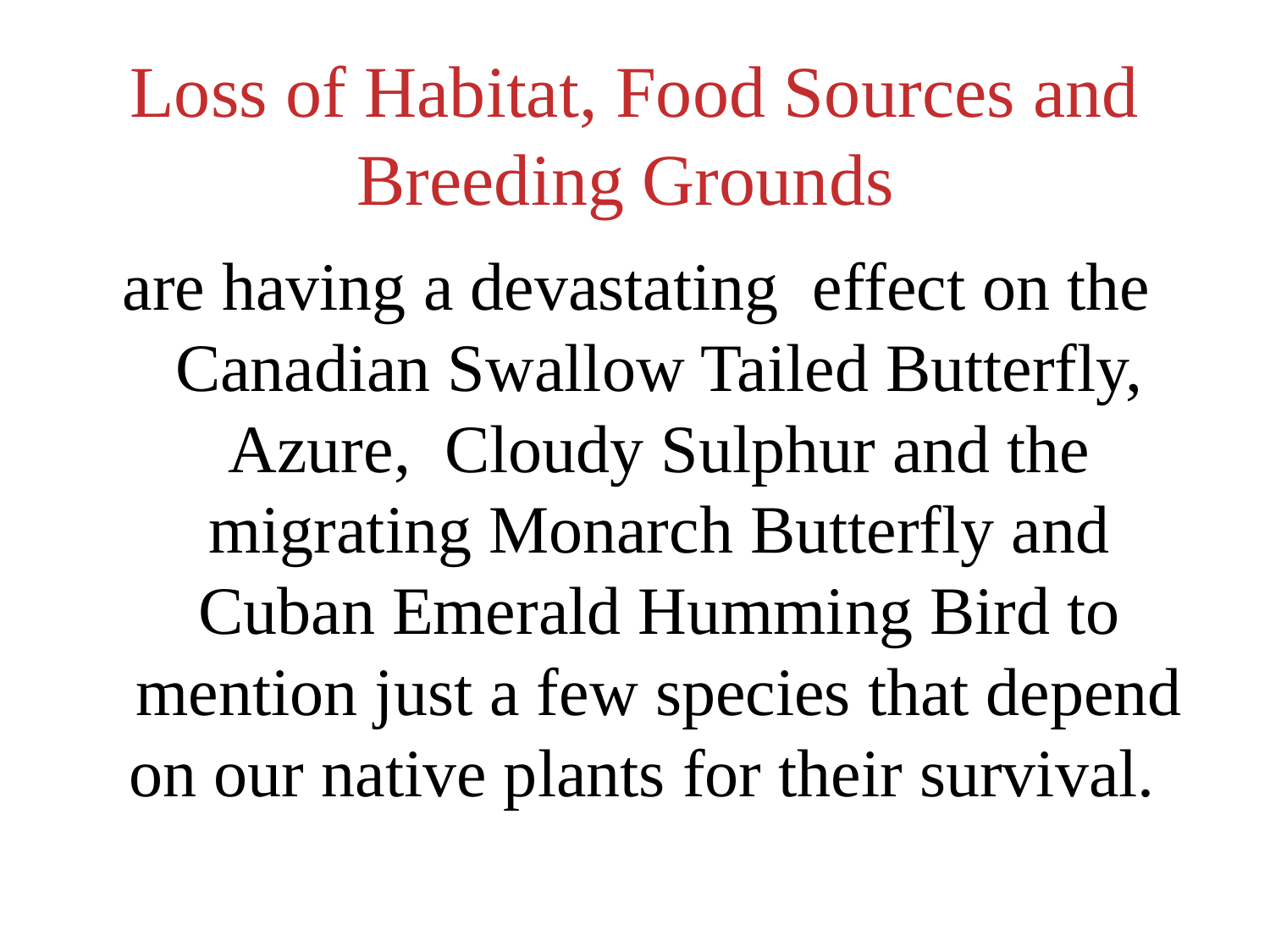

# Loss of Habitat, Food Sources and Breeding Grounds
are having a devastating  effect on the Canadian Swallow Tailed Butterfly, Azure,  Cloudy Sulphur and the migrating Monarch Butterfly and Cuban Emerald Humming Bird to mention just a few species that depend on our native plants for their survival.